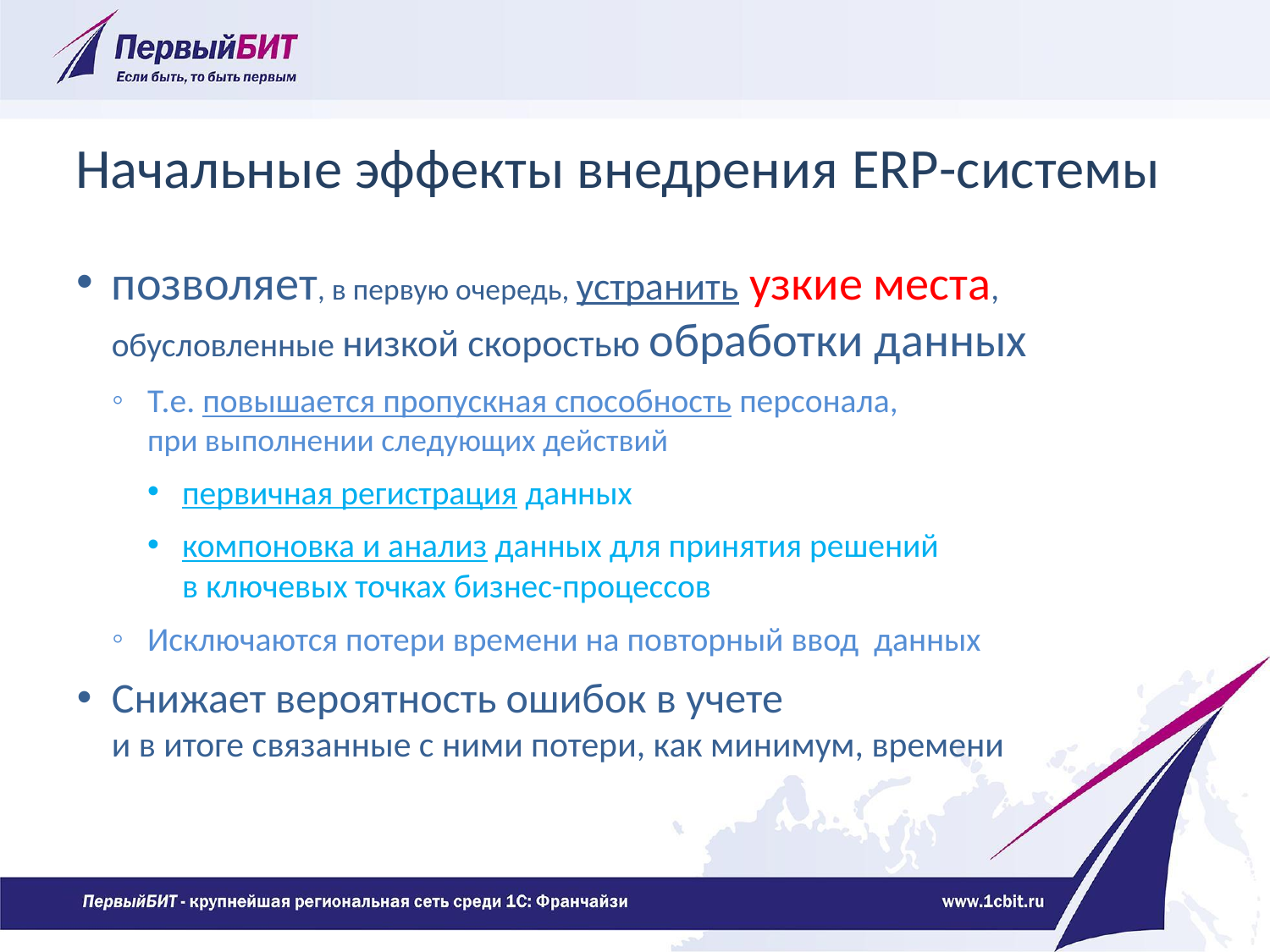

# Начальные эффекты внедрения ERP-системы
позволяет, в первую очередь, устранить узкие места, обусловленные низкой скоростью обработки данных
Т.е. повышается пропускная способность персонала,
при выполнении следующих действий
первичная регистрация данных
компоновка и анализ данных для принятия решений
в ключевых точках бизнес-процессов
Исключаются потери времени на повторный ввод  данных
Снижает вероятность ошибок в учете
и в итоге связанные с ними потери, как минимум, времени